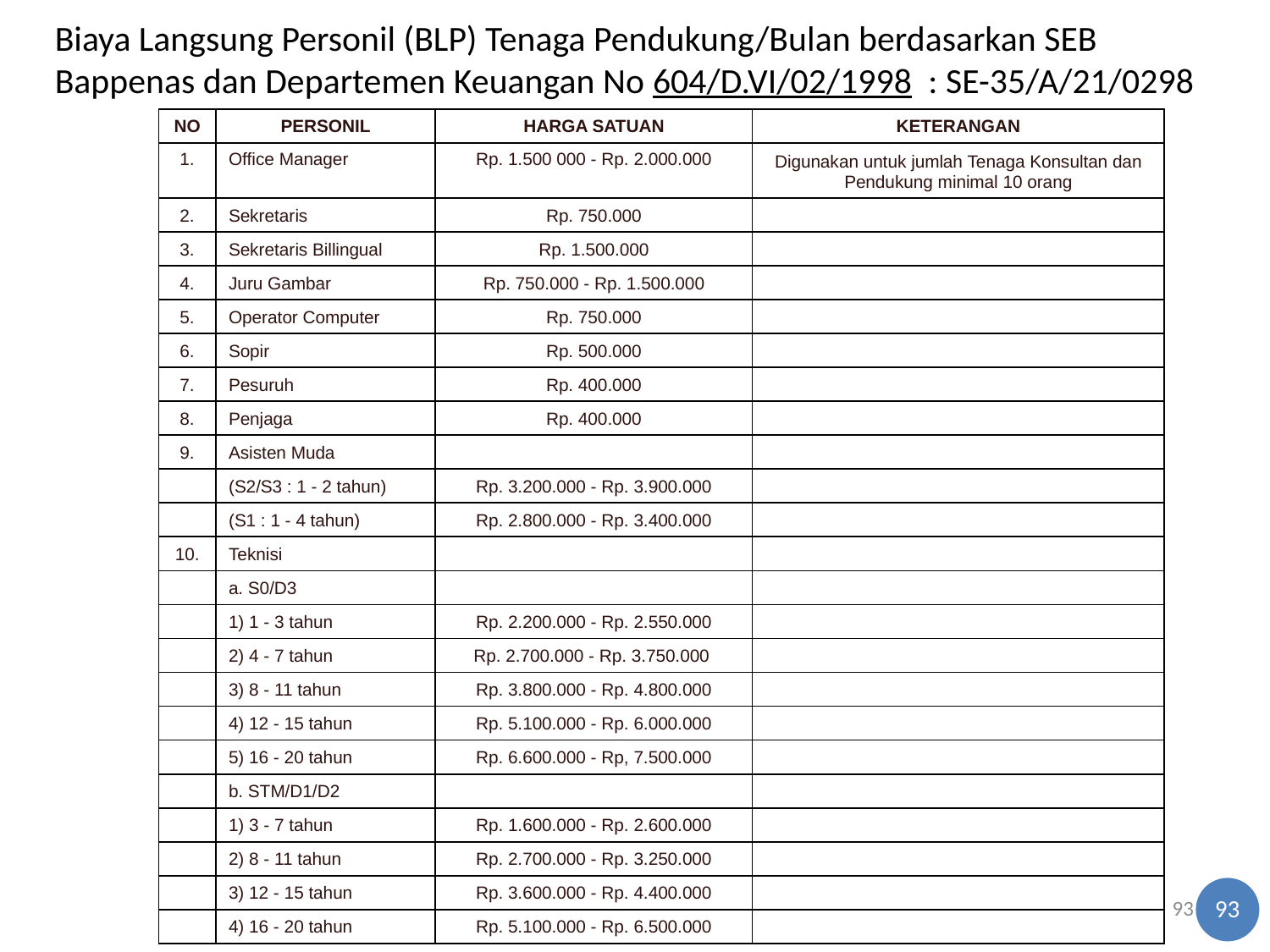

Biaya Langsung Personil (BLP) Tenaga Pendukung/Bulan berdasarkan SEB Bappenas dan Departemen Keuangan No 604/D.VI/02/1998  : SE-35/A/21/0298
| NO | PERSONIL | HARGA SATUAN | KETERANGAN |
| --- | --- | --- | --- |
| 1. | Office Manager | Rp. 1.500 000 - Rp. 2.000.000 | Digunakan untuk jumlah Tenaga Konsultan dan Pendukung minimal 10 orang |
| 2. | Sekretaris | Rp. 750.000 |  |
| 3. | Sekretaris Billingual | Rp. 1.500.000 |  |
| 4. | Juru Gambar | Rp. 750.000 - Rp. 1.500.000 |  |
| 5. | Operator Computer | Rp. 750.000 |  |
| 6. | Sopir | Rp. 500.000 |  |
| 7. | Pesuruh | Rp. 400.000 |  |
| 8. | Penjaga | Rp. 400.000 |  |
| 9. | Asisten Muda |  |  |
|  | (S2/S3 : 1 - 2 tahun) | Rp. 3.200.000 - Rp. 3.900.000 |  |
|  | (S1 : 1 - 4 tahun) | Rp. 2.800.000 - Rp. 3.400.000 |  |
| 10. | Teknisi |  |  |
|  | a. S0/D3 |  |  |
|  | 1) 1 - 3 tahun | Rp. 2.200.000 - Rp. 2.550.000 |  |
|  | 2) 4 - 7 tahun | Rp. 2.700.000 - Rp. 3.750.000 |  |
|  | 3) 8 - 11 tahun | Rp. 3.800.000 - Rp. 4.800.000 |  |
|  | 4) 12 - 15 tahun | Rp. 5.100.000 - Rp. 6.000.000 |  |
|  | 5) 16 - 20 tahun | Rp. 6.600.000 - Rp, 7.500.000 |  |
|  | b. STM/D1/D2 |  |  |
|  | 1) 3 - 7 tahun | Rp. 1.600.000 - Rp. 2.600.000 |  |
|  | 2) 8 - 11 tahun | Rp. 2.700.000 - Rp. 3.250.000 |  |
|  | 3) 12 - 15 tahun | Rp. 3.600.000 - Rp. 4.400.000 |  |
|  | 4) 16 - 20 tahun | Rp. 5.100.000 - Rp. 6.500.000 |  |
93
93